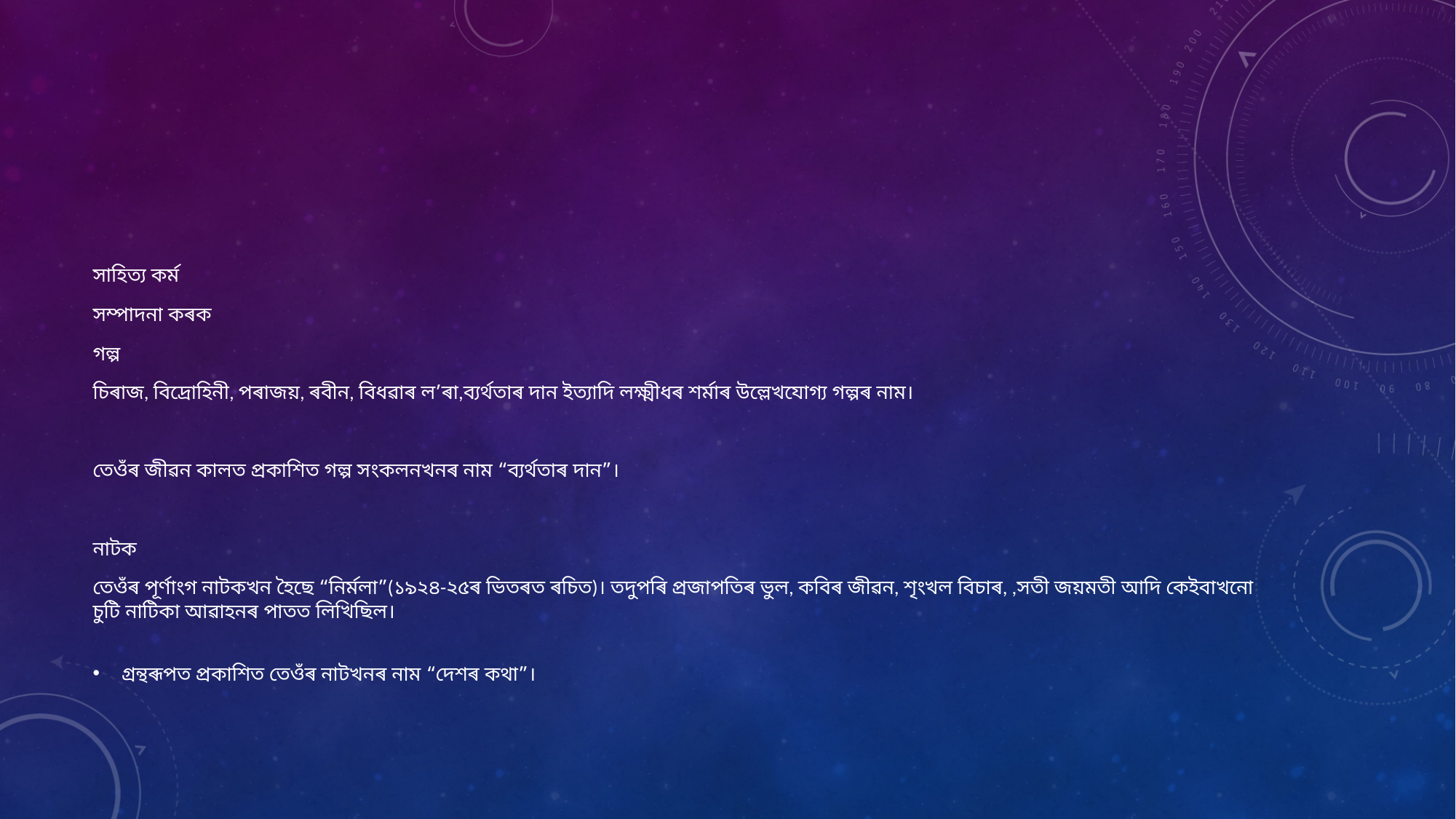

#
সাহিত্য কৰ্ম
সম্পাদনা কৰক
গল্প
চিৰাজ, বিদ্ৰোহিনী, পৰাজয়, ৰবীন, বিধৱাৰ ল’ৰা,ব্যৰ্থতাৰ দান ইত্যাদি লক্ষ্মীধৰ শৰ্মাৰ উল্লেখযোগ্য গল্পৰ নাম।

তেওঁৰ জীৱন কালত প্ৰকাশিত গল্প সংকলনখনৰ নাম “ব্যৰ্থতাৰ দান”।

নাটক
তেওঁৰ পূৰ্ণাংগ নাটকখন হৈছে “নিৰ্মলা”(১৯২৪-২৫ৰ ভিতৰত ৰচিত)। তদুপৰি প্ৰজাপতিৰ ভুল, কবিৰ জীৱন, শৃংখল বিচাৰ, ,সতী জয়মতী আদি কেইবাখনো চুটি নাটিকা আৱাহনৰ পাতত লিখিছিল।

গ্ৰন্থৰূপত প্ৰকাশিত তেওঁৰ নাটখনৰ নাম “দেশৰ কথা”।